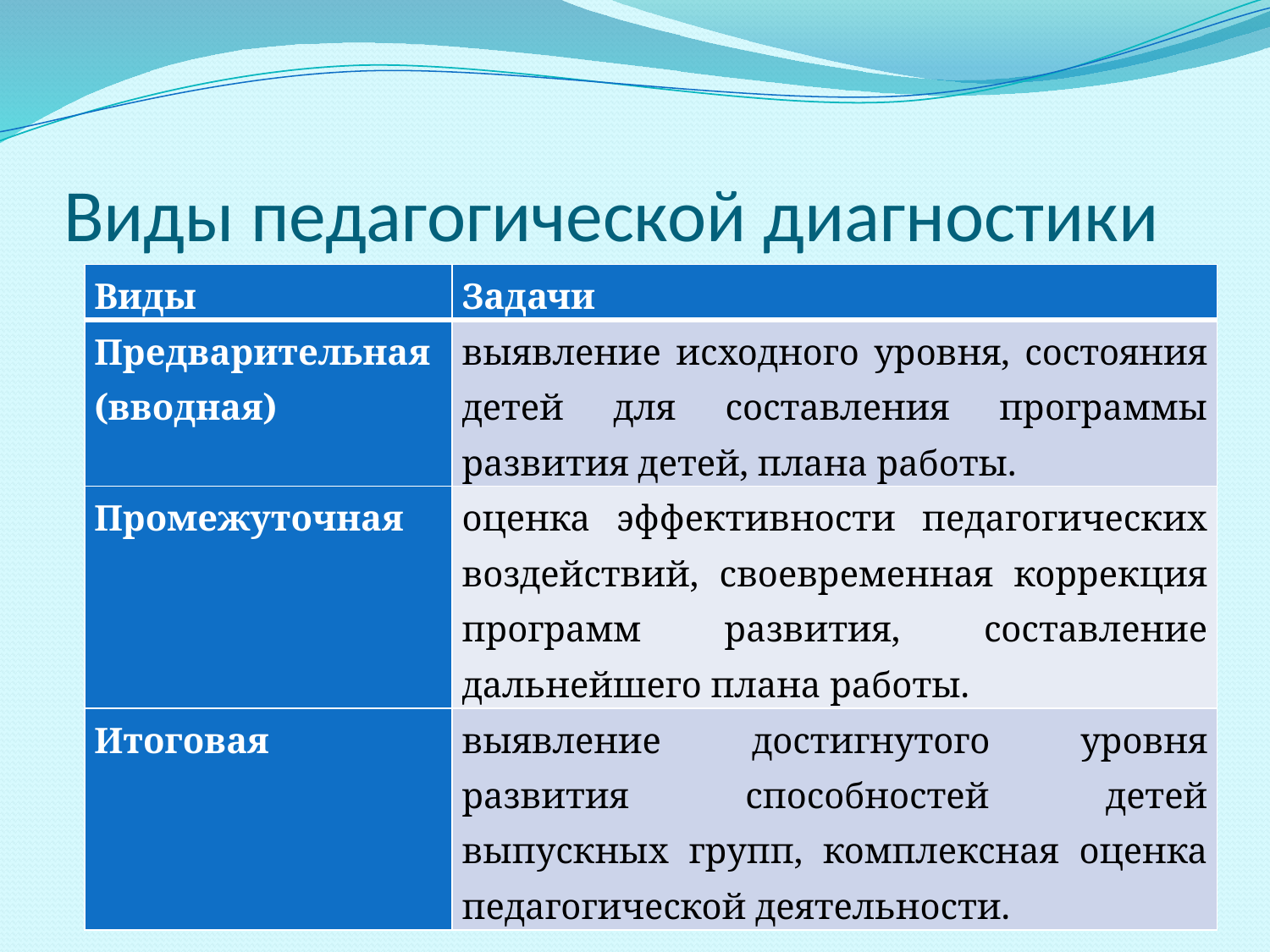

# Виды педагогической диагностики
| Виды | Задачи |
| --- | --- |
| Предварительная (вводная) | выявление исходного уровня, состояния детей для составления программы развития детей, плана работы. |
| Промежуточная | оценка эффективности педагогических воздействий, своевременная коррекция программ развития, составление дальнейшего плана работы. |
| Итоговая | выявление достигнутого уровня развития способностей детей выпускных групп, комплексная оценка педагогической деятельности. |